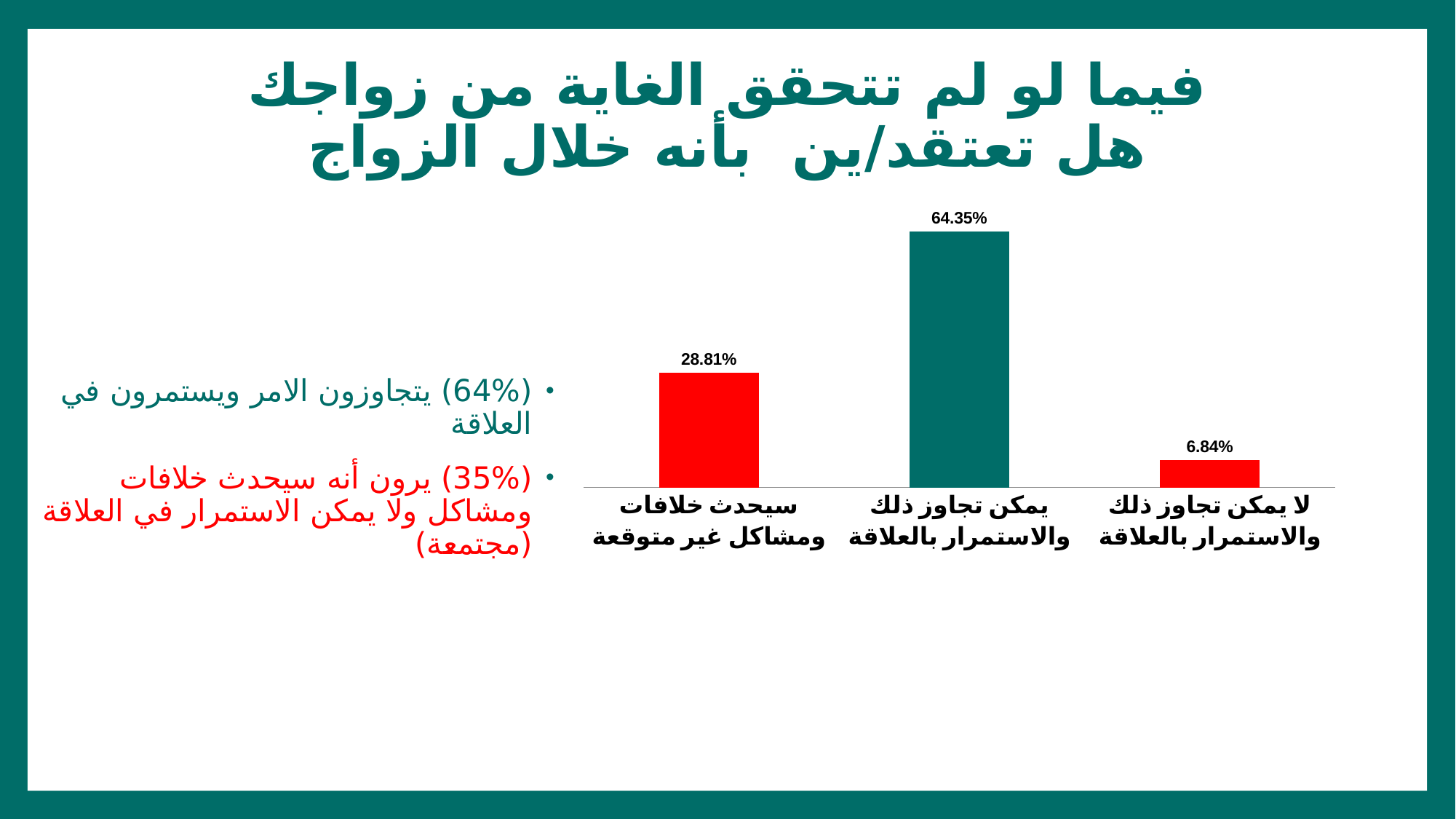

# فيما لو لم تتحقق الغاية من زواجك هل تعتقد/ين  بأنه خلال الزواج

### Chart

| Category |  |
|---|---|
| سيحدث خلافات ومشاكل غير متوقعة | 0.2881 |
| يمكن تجاوز ذلك والاستمرار بالعلاقة | 0.6435 |
| لا يمكن تجاوز ذلك والاستمرار بالعلاقة | 0.0684 |
(64%) يتجاوزون الامر ويستمرون في العلاقة
(35%) يرون أنه سيحدث خلافات ومشاكل ولا يمكن الاستمرار في العلاقة (مجتمعة)